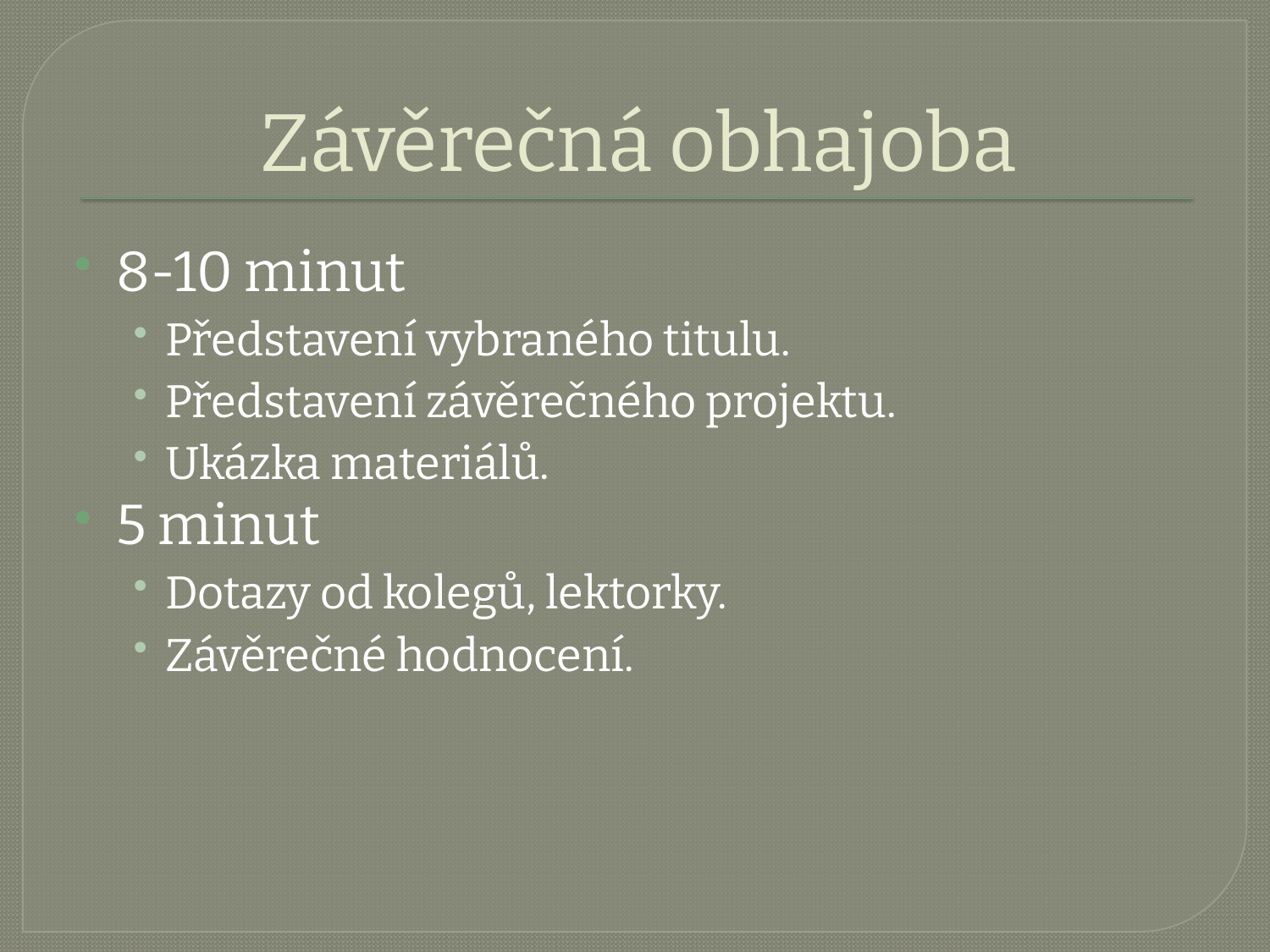

# Závěrečná obhajoba
8-10 minut
Představení vybraného titulu.
Představení závěrečného projektu.
Ukázka materiálů.
5 minut
Dotazy od kolegů, lektorky.
Závěrečné hodnocení.